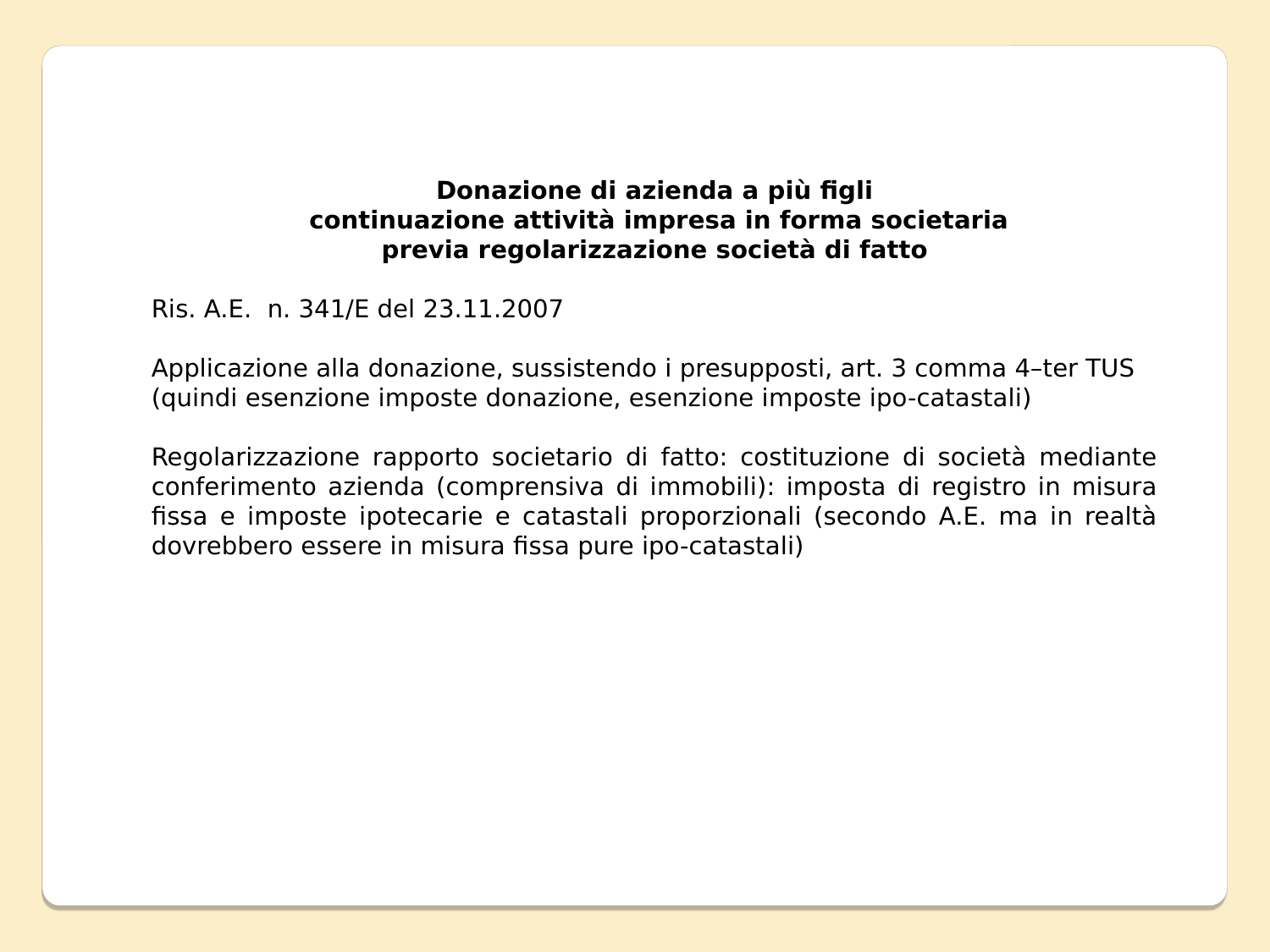

Donazione di azienda a più figli
 continuazione attività impresa in forma societaria
previa regolarizzazione società di fatto

Ris. A.E.  n. 341/E del 23.11.2007

Applicazione alla donazione, sussistendo i presupposti, art. 3 comma 4–ter TUS
(quindi esenzione imposte donazione, esenzione imposte ipo-catastali)

Regolarizzazione rapporto societario di fatto: costituzione di società mediante conferimento azienda (comprensiva di immobili): imposta di registro in misura fissa e imposte ipotecarie e catastali proporzionali (secondo A.E. ma in realtà dovrebbero essere in misura fissa pure ipo-catastali)